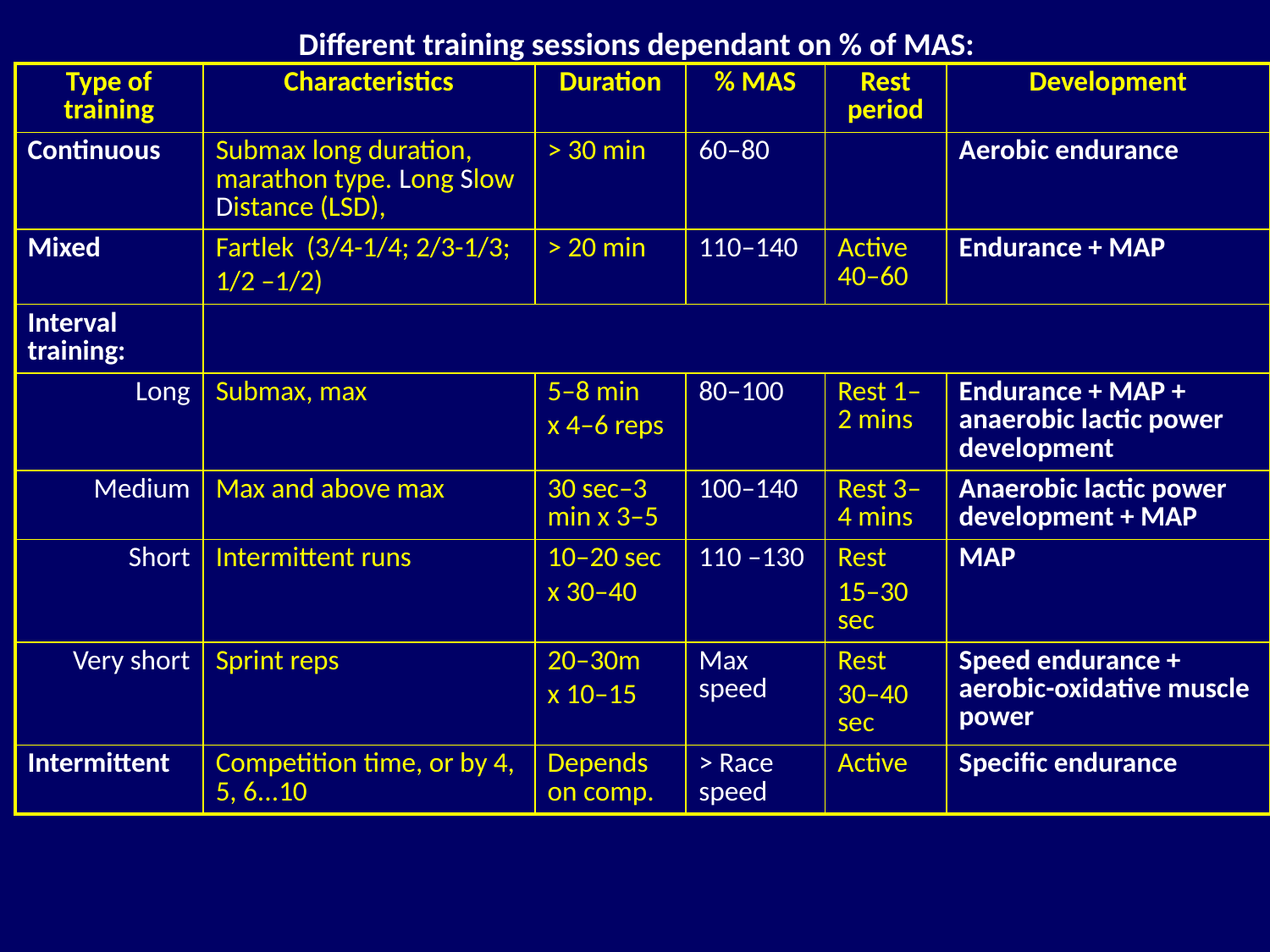

Different training sessions dependant on % of MAS:
| Type of training | Characteristics | Duration | % MAS | Rest period | Development |
| --- | --- | --- | --- | --- | --- |
| Continuous | Submax long duration, marathon type. Long Slow Distance (LSD), | > 30 min | 60–80 |  | Aerobic endurance |
| Mixed | Fartlek (3/4-1/4; 2/3-1/3; 1/2 –1/2) | > 20 min | 110–140 | Active 40–60 | Endurance + MAP |
| Interval training: |  |  |  |  |  |
| Long | Submax, max | 5–8 min x 4–6 reps | 80–100 | Rest 1–2 mins | Endurance + MAP + anaerobic lactic power development |
| Medium | Max and above max | 30 sec–3 min x 3–5 | 100–140 | Rest 3–4 mins | Anaerobic lactic power development + MAP |
| Short | Intermittent runs | 10–20 sec x 30–40 | 110 –130 | Rest 15–30 sec | MAP |
| Very short | Sprint reps | 20–30m x 10–15 | Max speed | Rest 30–40 sec | Speed endurance + aerobic-oxidative muscle power |
| Intermittent | Competition time, or by 4, 5, 6...10 | Depends on comp. | > Race speed | Active | Specific endurance |